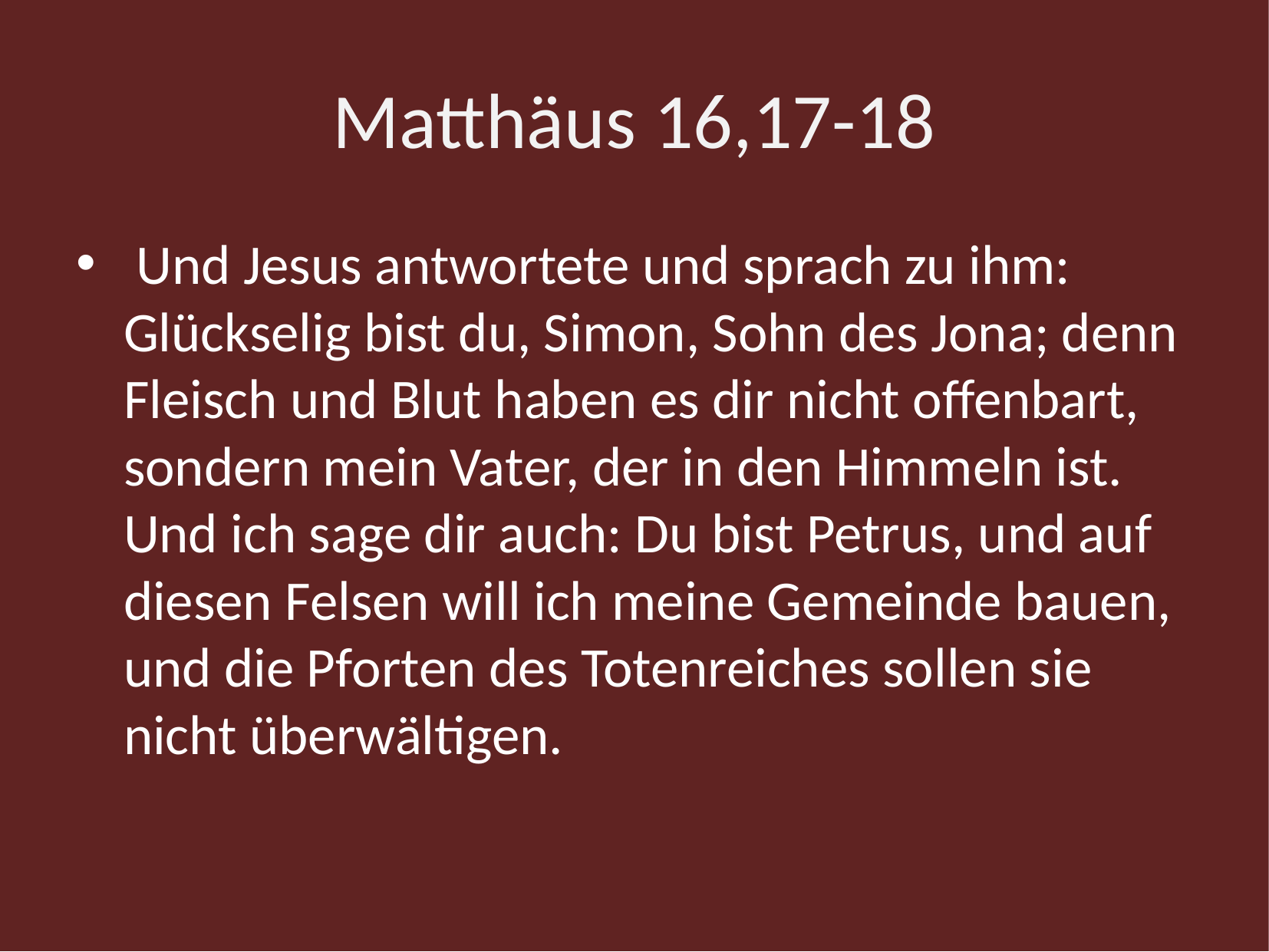

# Matthäus 16,17-18
 Und Jesus antwortete und sprach zu ihm: Glückselig bist du, Simon, Sohn des Jona; denn Fleisch und Blut haben es dir nicht offenbart, sondern mein Vater, der in den Himmeln ist. Und ich sage dir auch: Du bist Petrus, und auf diesen Felsen will ich meine Gemeinde bauen, und die Pforten des Totenreiches sollen sie nicht überwältigen.